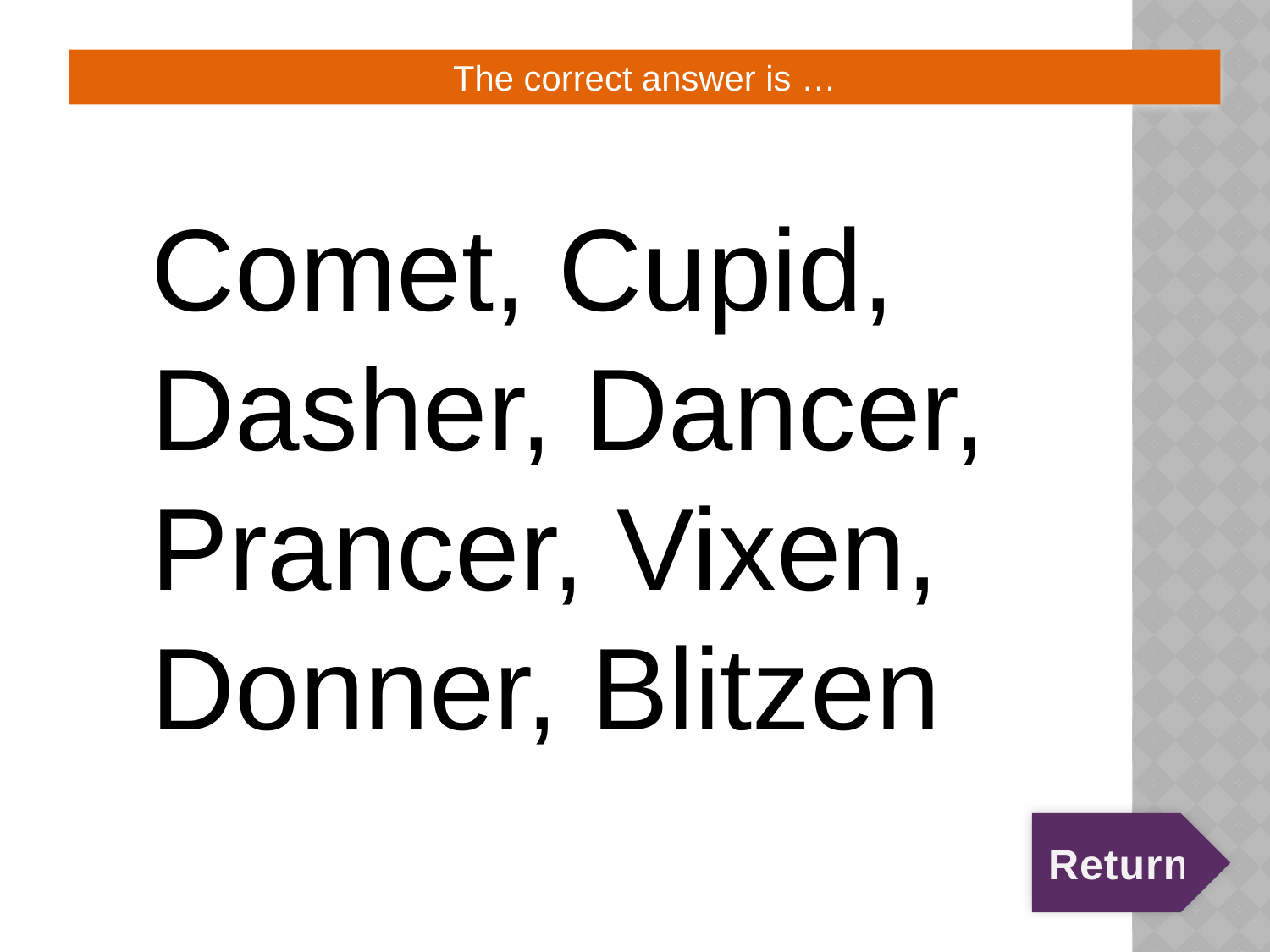

# 6:50:A
The correct answer is …
Comet, Cupid, Dasher, Dancer, Prancer, Vixen, Donner, Blitzen
Return